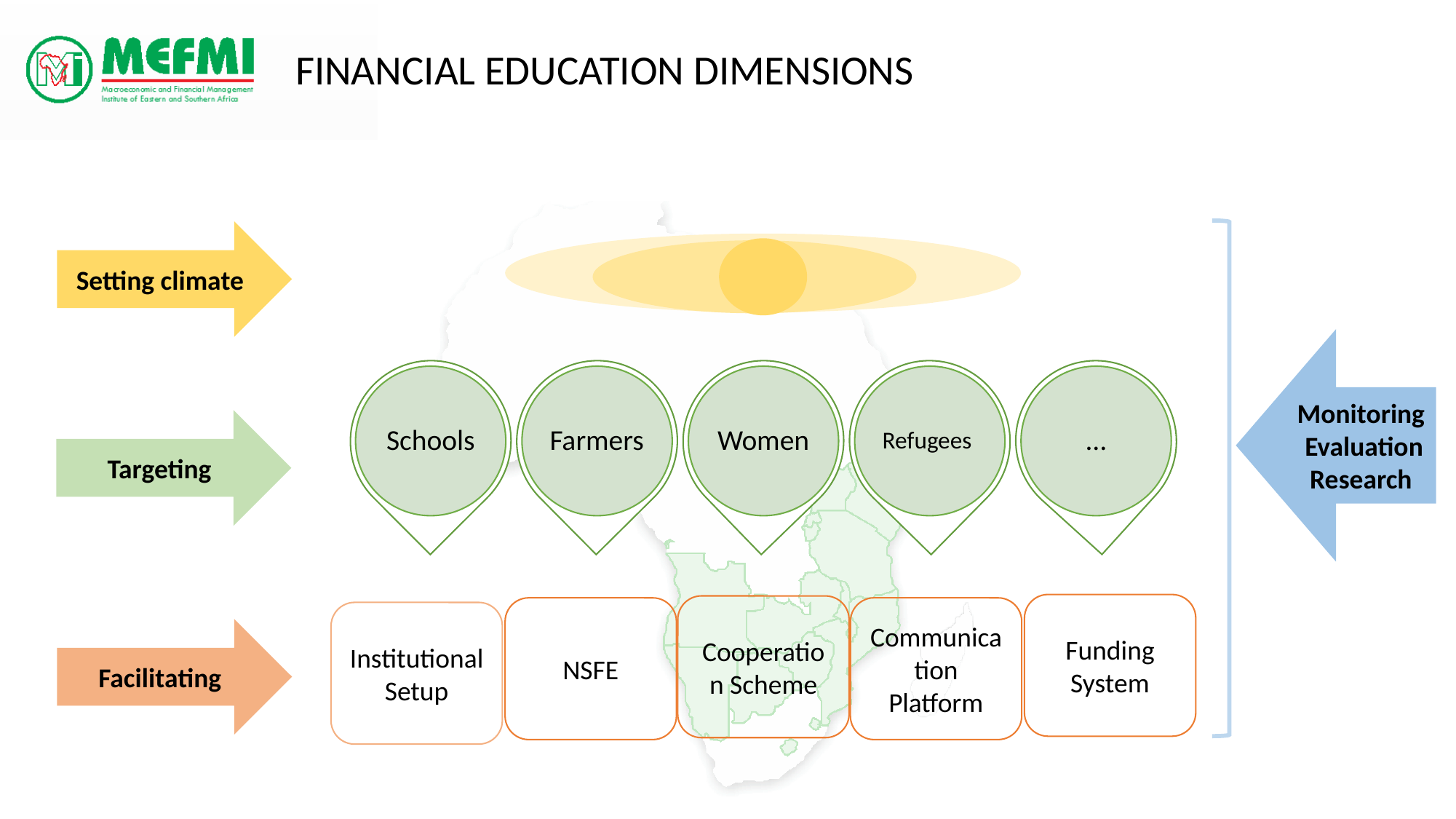

# Financial Education Dimensions

Setting climate

Monitoring  Evaluation
Research

Schools
Farmers
Women
Refugees
…
Targeting
Funding System
Cooperation Scheme
Communication Platform
NSFE
Institutional Setup
Facilitating